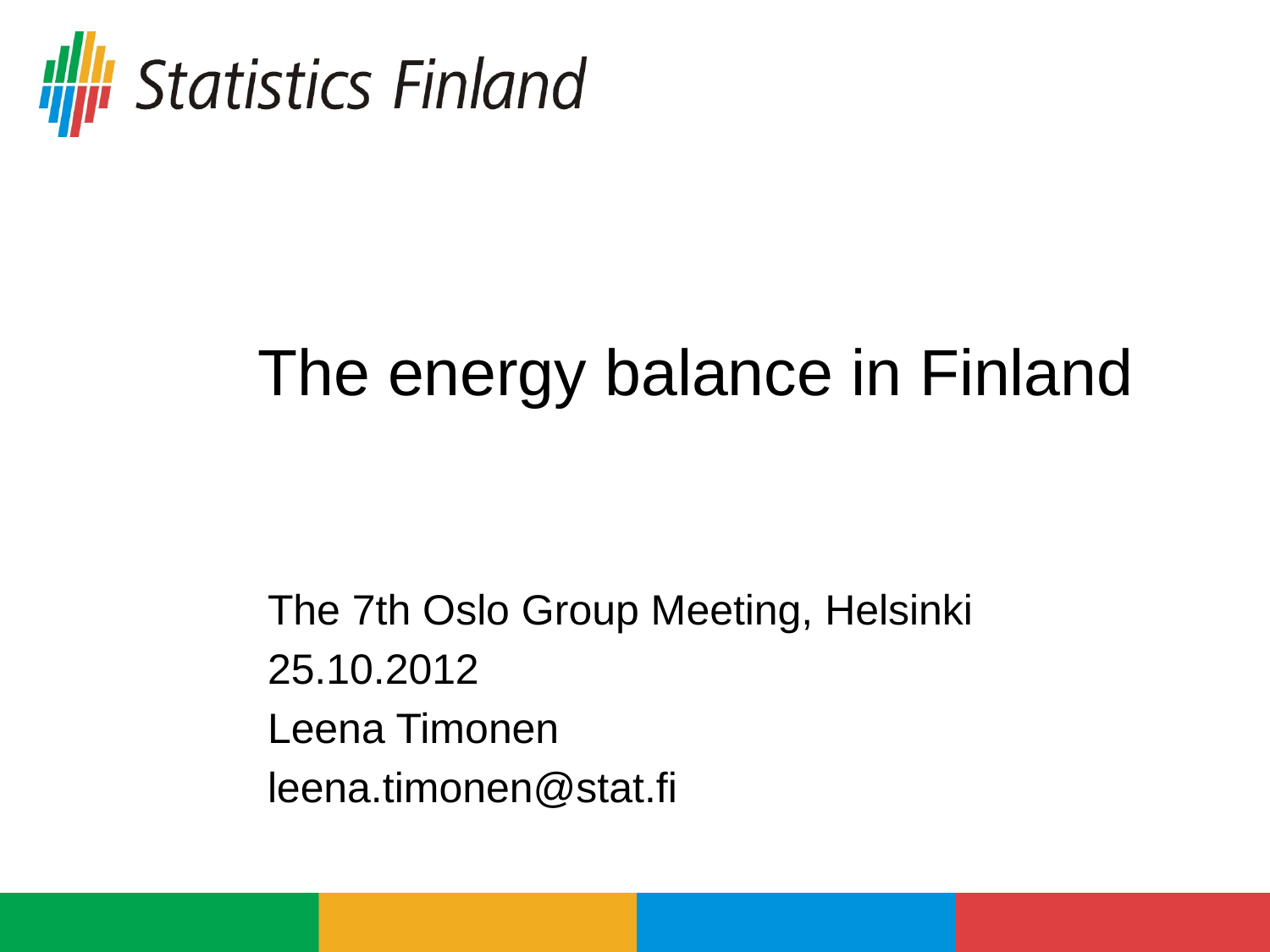

# The energy balance in Finland
The 7th Oslo Group Meeting, Helsinki
25.10.2012
Leena Timonen
leena.timonen@stat.fi